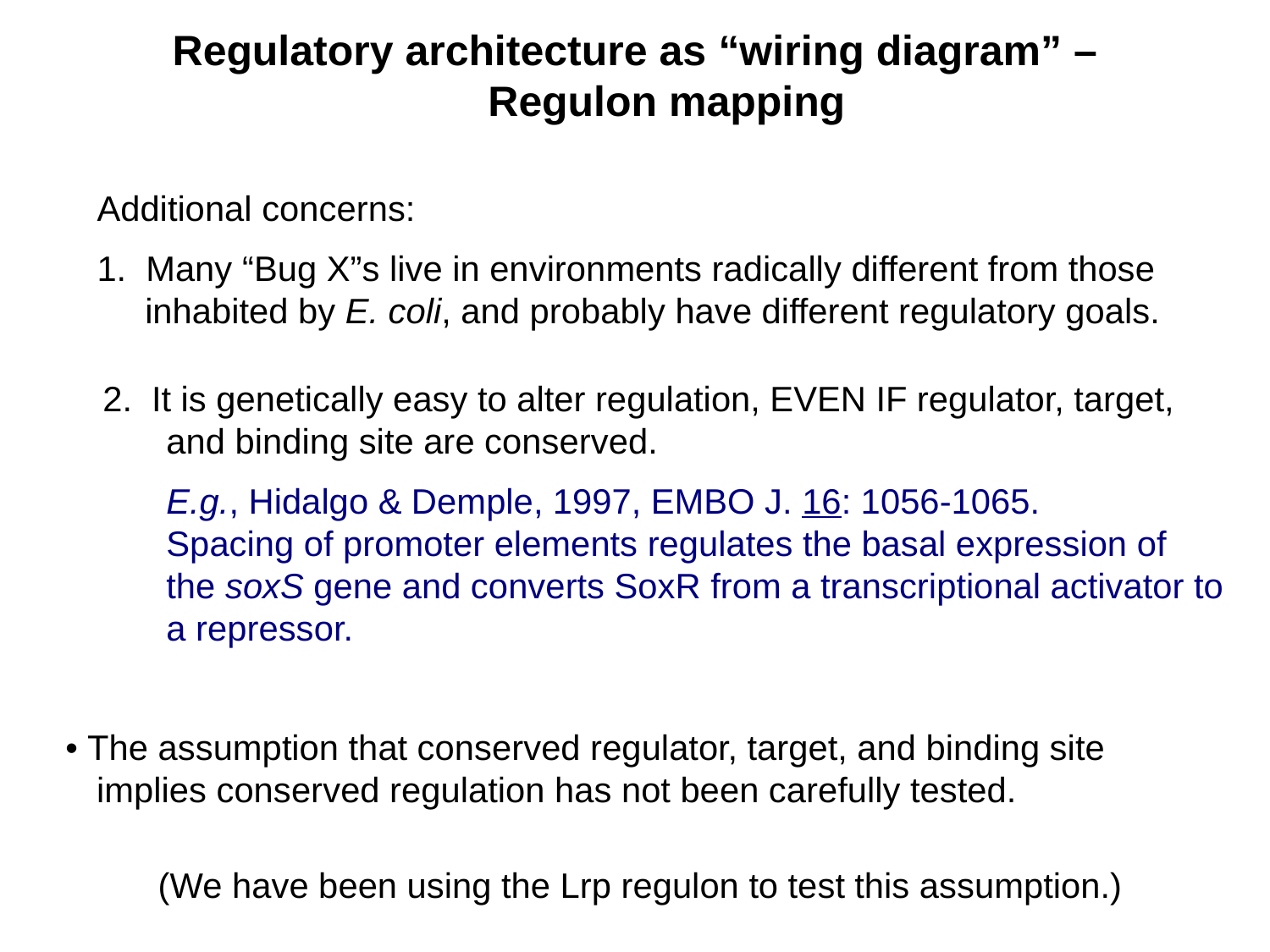

Regulatory architecture as “wiring diagram” –
Regulon mapping
Additional concerns:
1.  Many “Bug X”s live in environments radically different from those inhabited by E. coli, and probably have different regulatory goals.
2.  It is genetically easy to alter regulation, EVEN IF regulator, target, and binding site are conserved.
	E.g., Hidalgo & Demple, 1997, EMBO J. 16: 1056-1065.
	Spacing of promoter elements regulates the basal expression of the soxS gene and converts SoxR from a transcriptional activator to a repressor.

• The assumption that conserved regulator, target, and binding site implies conserved regulation has not been carefully tested.
(We have been using the Lrp regulon to test this assumption.)